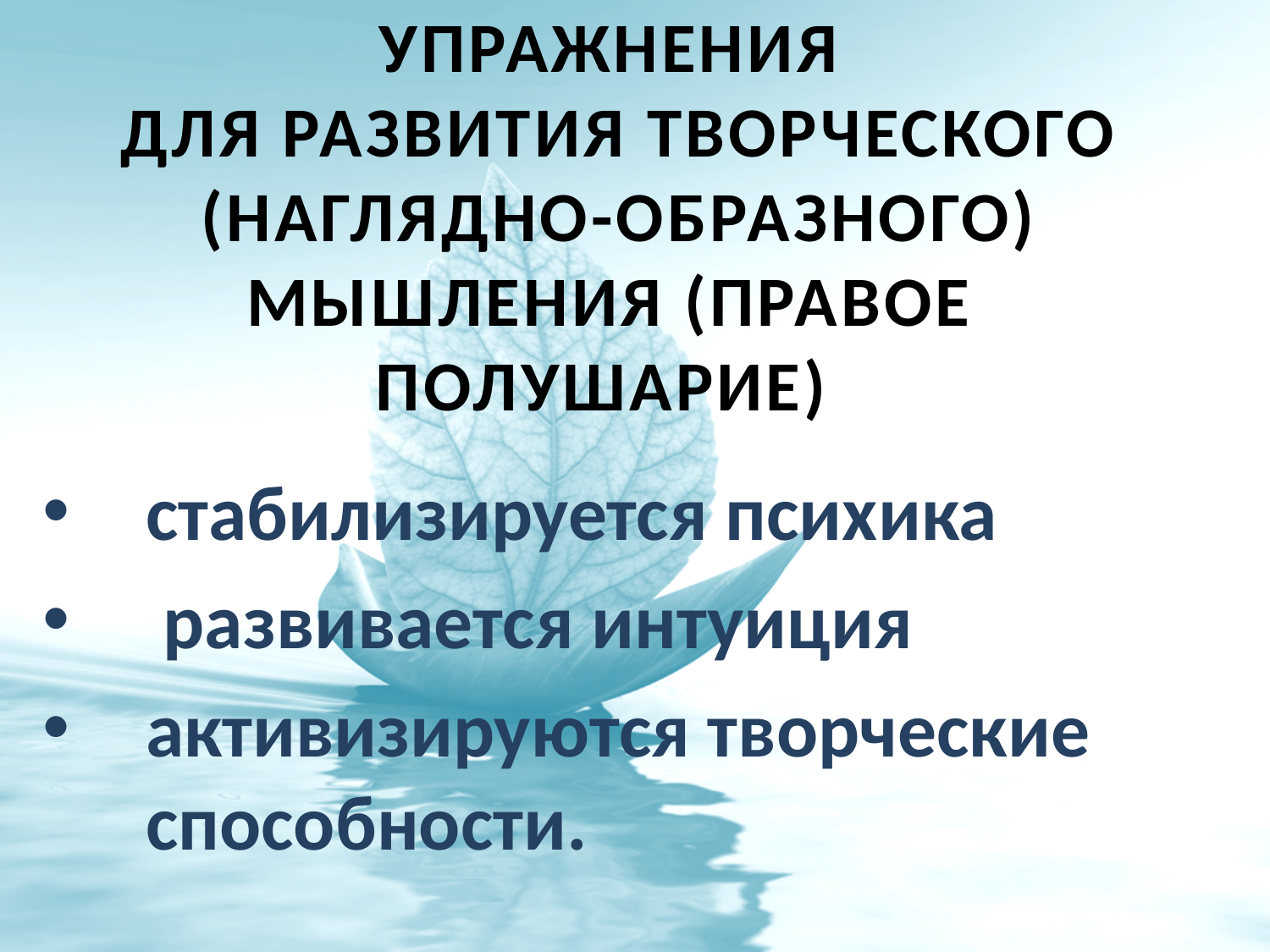

# Упражнения для развития творческого (наглядно-образного) мышления (правое полушарие)
стабилизируется психика
 развивается интуиция
активизируются творческие способности.